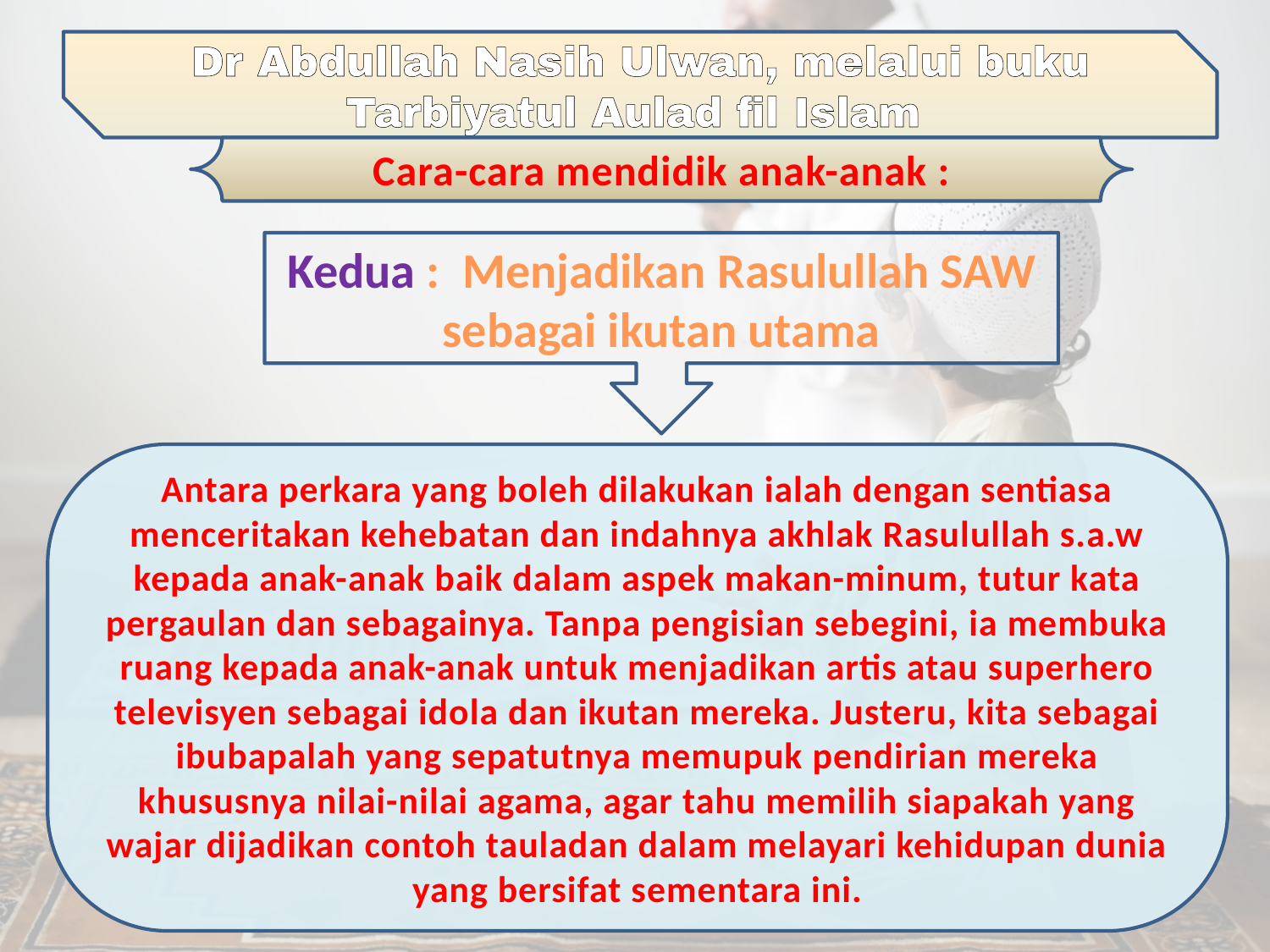

Dr Abdullah Nasih Ulwan, melalui buku Tarbiyatul Aulad fil Islam
Cara-cara mendidik anak-anak :
Kedua :  Menjadikan Rasulullah SAW sebagai ikutan utama
Antara perkara yang boleh dilakukan ialah dengan sentiasa menceritakan kehebatan dan indahnya akhlak Rasulullah s.a.w kepada anak-anak baik dalam aspek makan-minum, tutur kata pergaulan dan sebagainya. Tanpa pengisian sebegini, ia membuka ruang kepada anak-anak untuk menjadikan artis atau superhero televisyen sebagai idola dan ikutan mereka. Justeru, kita sebagai ibubapalah yang sepatutnya memupuk pendirian mereka khususnya nilai-nilai agama, agar tahu memilih siapakah yang wajar dijadikan contoh tauladan dalam melayari kehidupan dunia yang bersifat sementara ini.